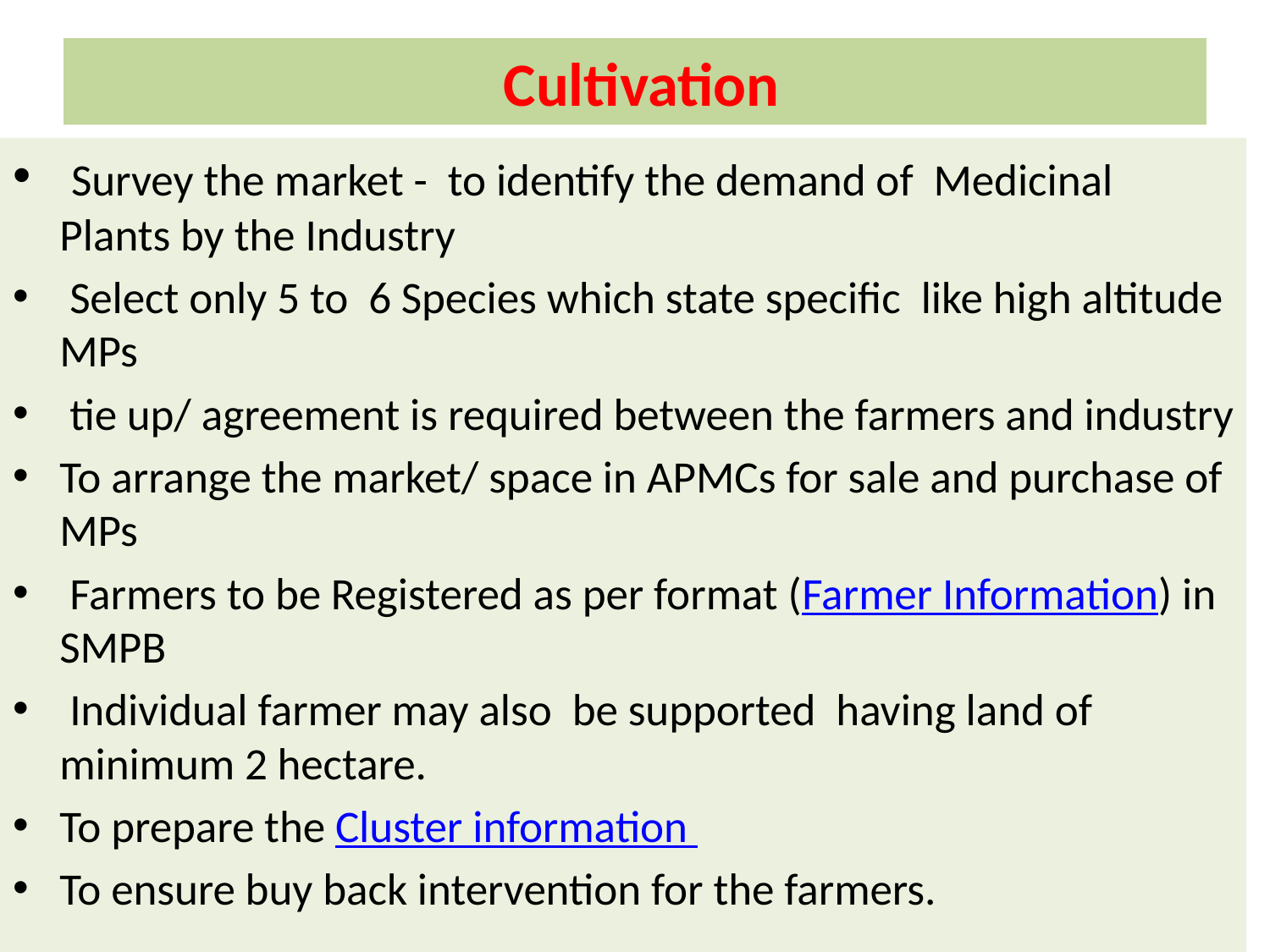

# Cultivation
 Survey the market -  to identify the demand of  Medicinal Plants by the Industry
 Select only 5 to  6 Species which state specific  like high altitude MPs
 tie up/ agreement is required between the farmers and industry
To arrange the market/ space in APMCs for sale and purchase of MPs
 Farmers to be Registered as per format (Farmer Information) in SMPB
 Individual farmer may also  be supported  having land of minimum 2 hectare.
To prepare the Cluster information
To ensure buy back intervention for the farmers.